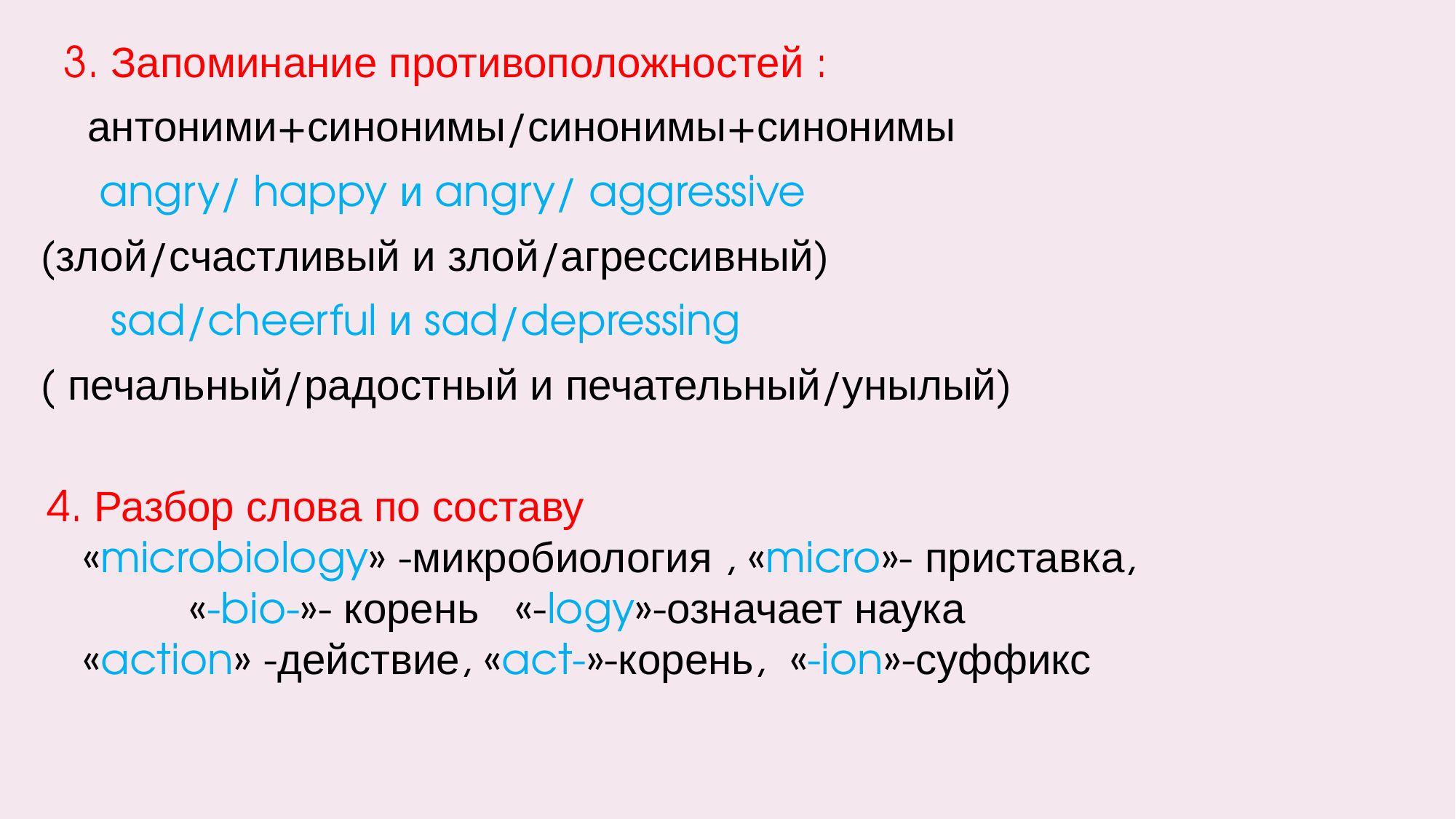

3. Запоминание противоположностей :
    антоними+синонимы/синонимы+синонимы
     angry/ happy и angry/ aggressive
(злой/счастливый и злой/агрессивный)
      sad/cheerful и sad/depressing
( печальный/радостный и печательный/унылый)

4. Разбор слова по составу
   «microbiology» -микробиология , «micro»- приставка,
            «-bio-»- корень   «-logy»-означает наука
   «action» -действие, «act-»-корень,  «-ion»-суффикс